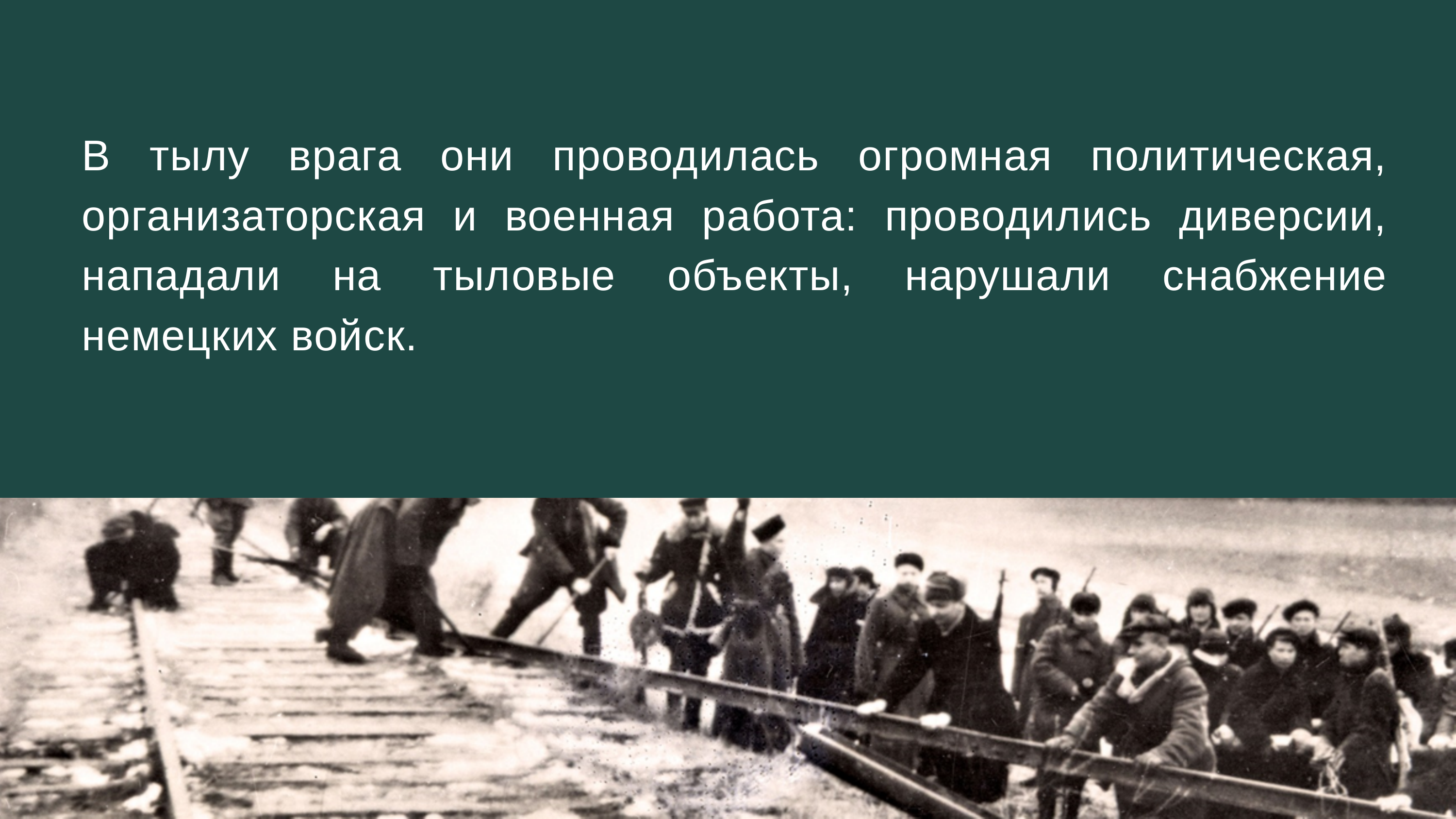

В тылу врага они проводилась огромная политическая, организаторская и военная работа: проводились диверсии, нападали на тыловые объекты, нарушали снабжение немецких войск.